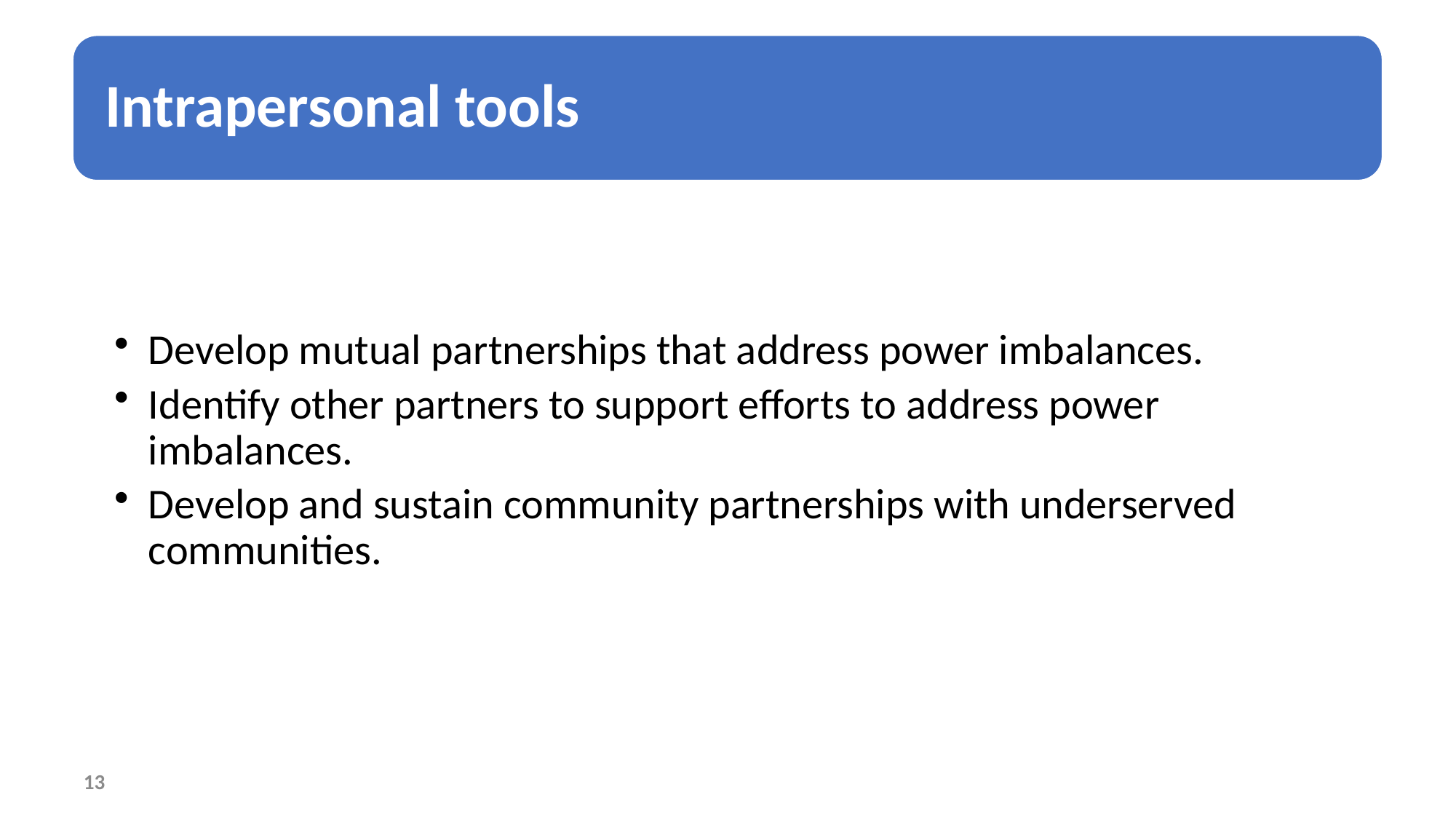

Intrapersonal tools
Develop mutual partnerships that address power imbalances.
Identify other partners to support efforts to address power imbalances.
Develop and sustain community partnerships with underserved communities.
13